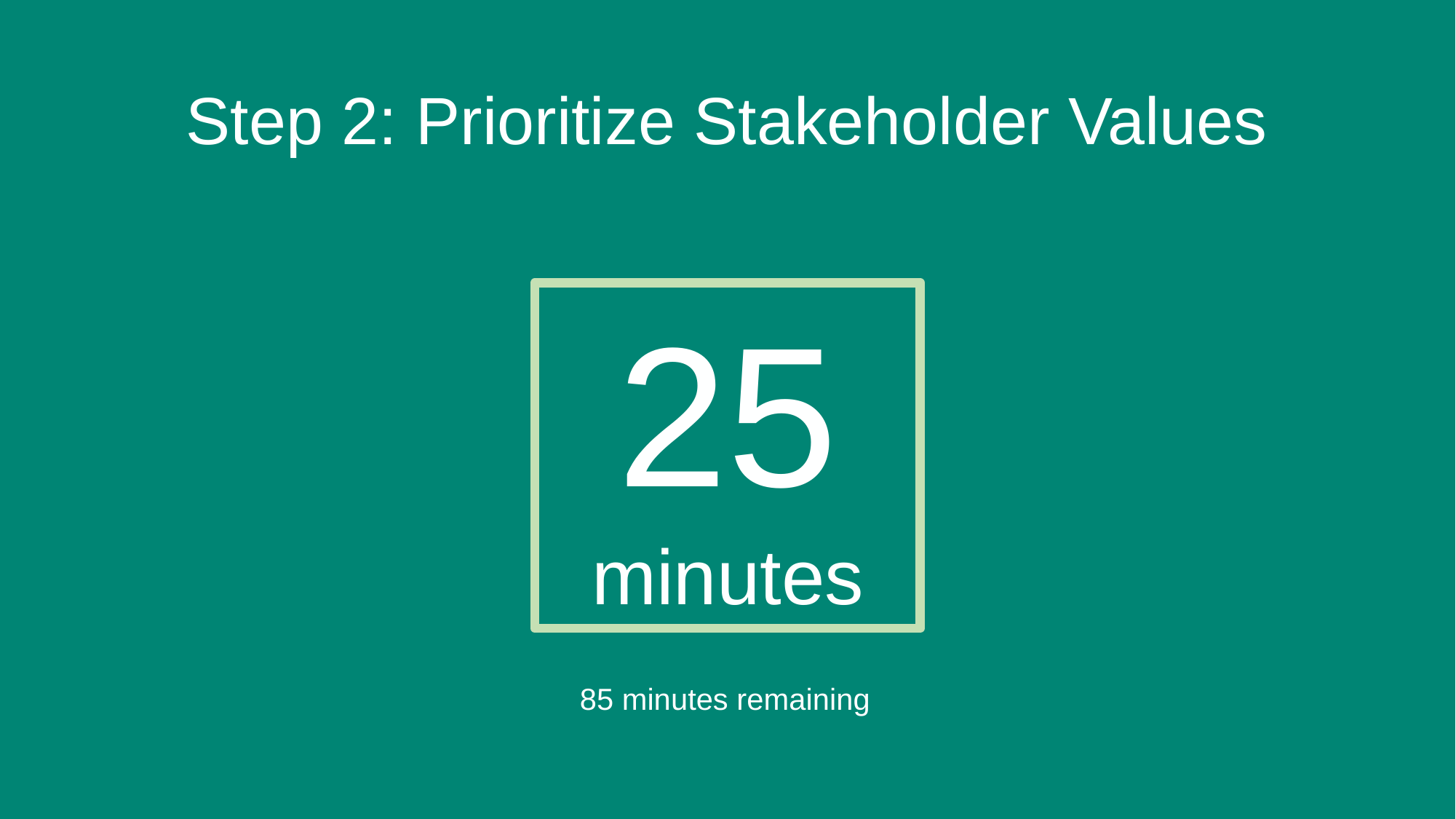

# Step 2: Prioritize Stakeholder Values
25
minutes
85 minutes remaining